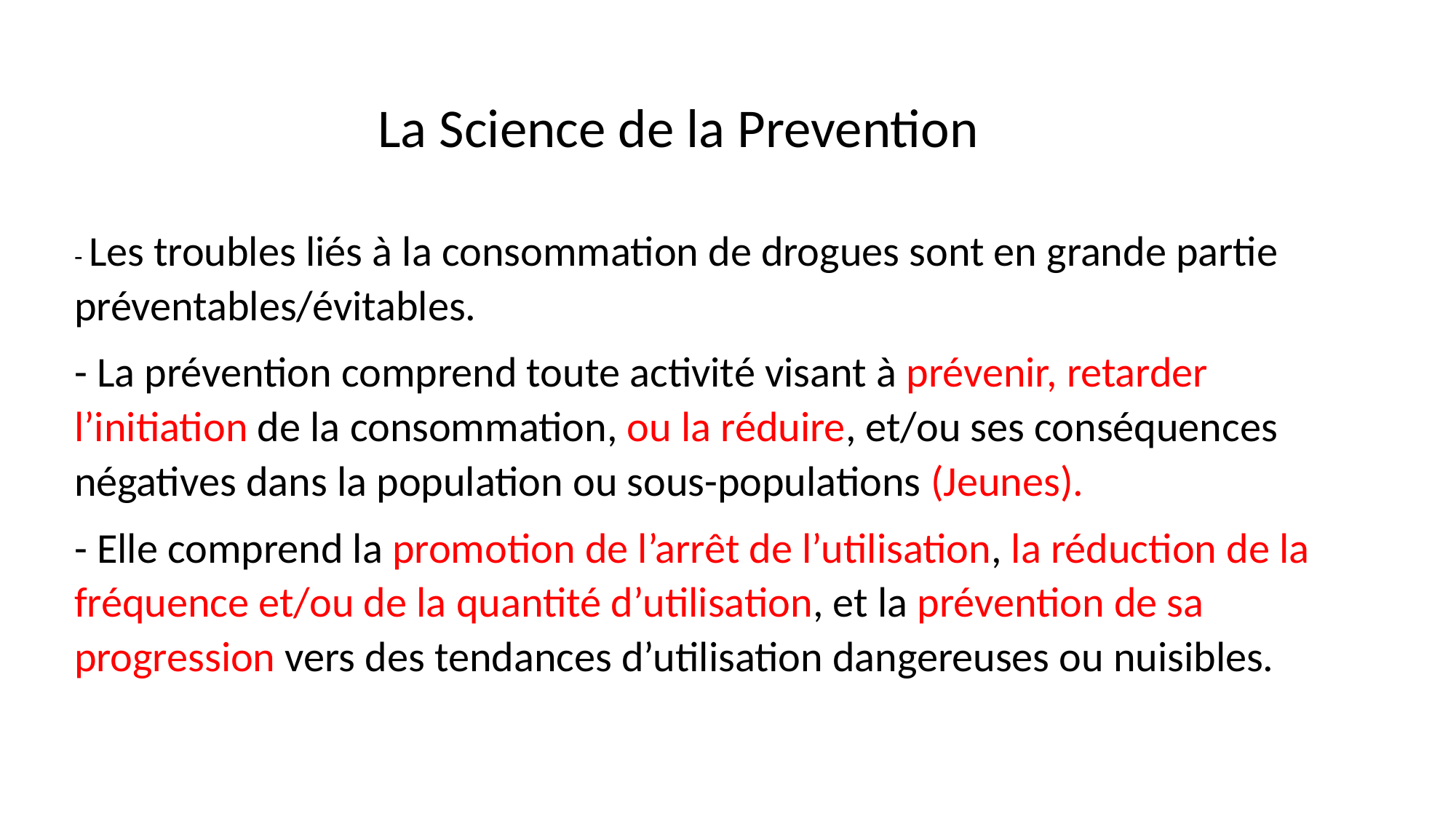

La Science de la Prevention

- Les troubles liés à la consommation de drogues sont en grande partie préventables/évitables.
- La prévention comprend toute activité visant à prévenir, retarder l’initiation de la consommation, ou la réduire, et/ou ses conséquences négatives dans la population ou sous-populations (Jeunes).
- Elle comprend la promotion de l’arrêt de l’utilisation, la réduction de la fréquence et/ou de la quantité d’utilisation, et la prévention de sa progression vers des tendances d’utilisation dangereuses ou nuisibles.